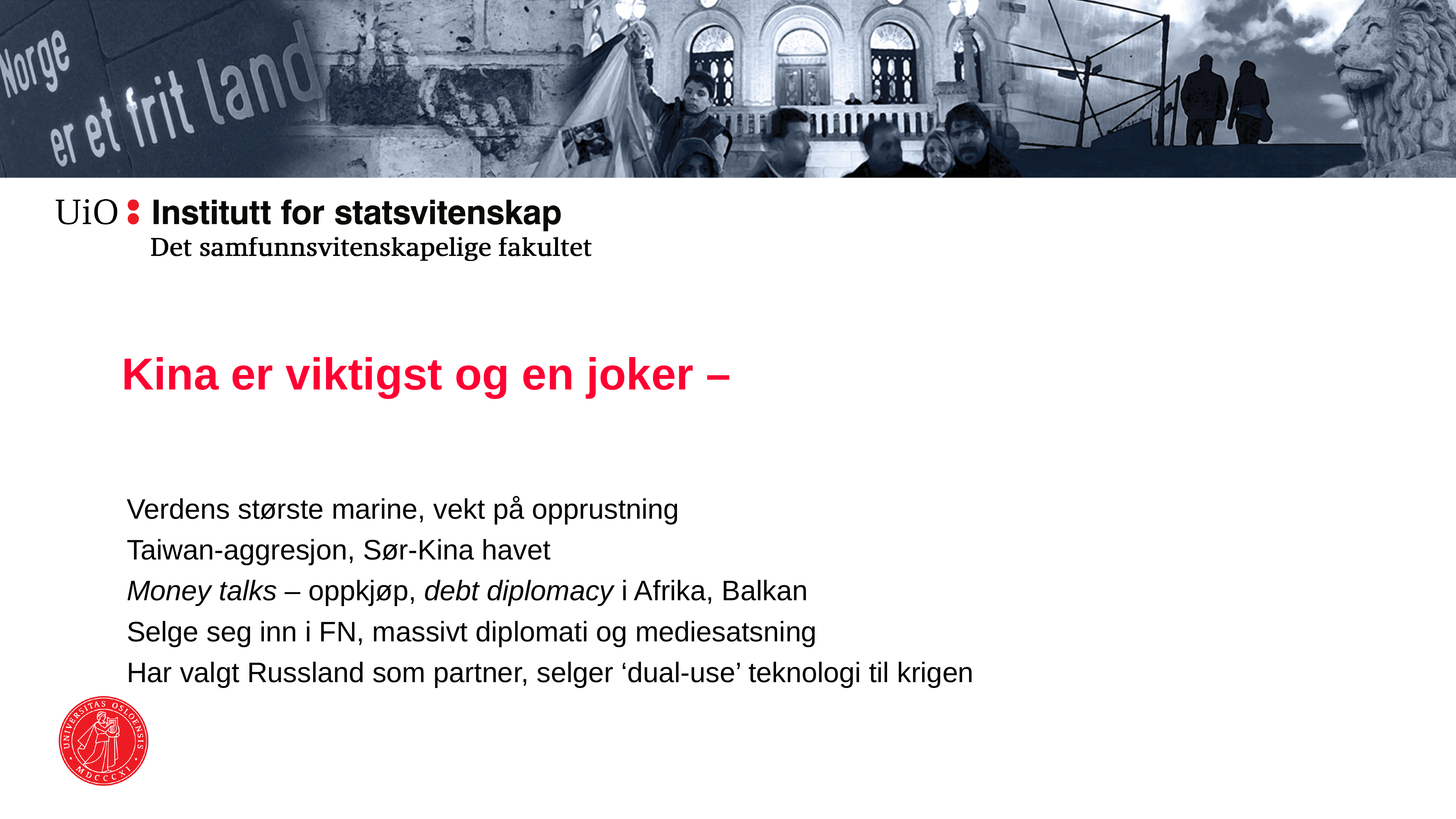

Kina er viktigst og en joker –
Verdens største marine, vekt på opprustning
Taiwan-aggresjon, Sør-Kina havet
Money talks – oppkjøp, debt diplomacy i Afrika, Balkan
Selge seg inn i FN, massivt diplomati og mediesatsning
Har valgt Russland som partner, selger ‘dual-use’ teknologi til krigen